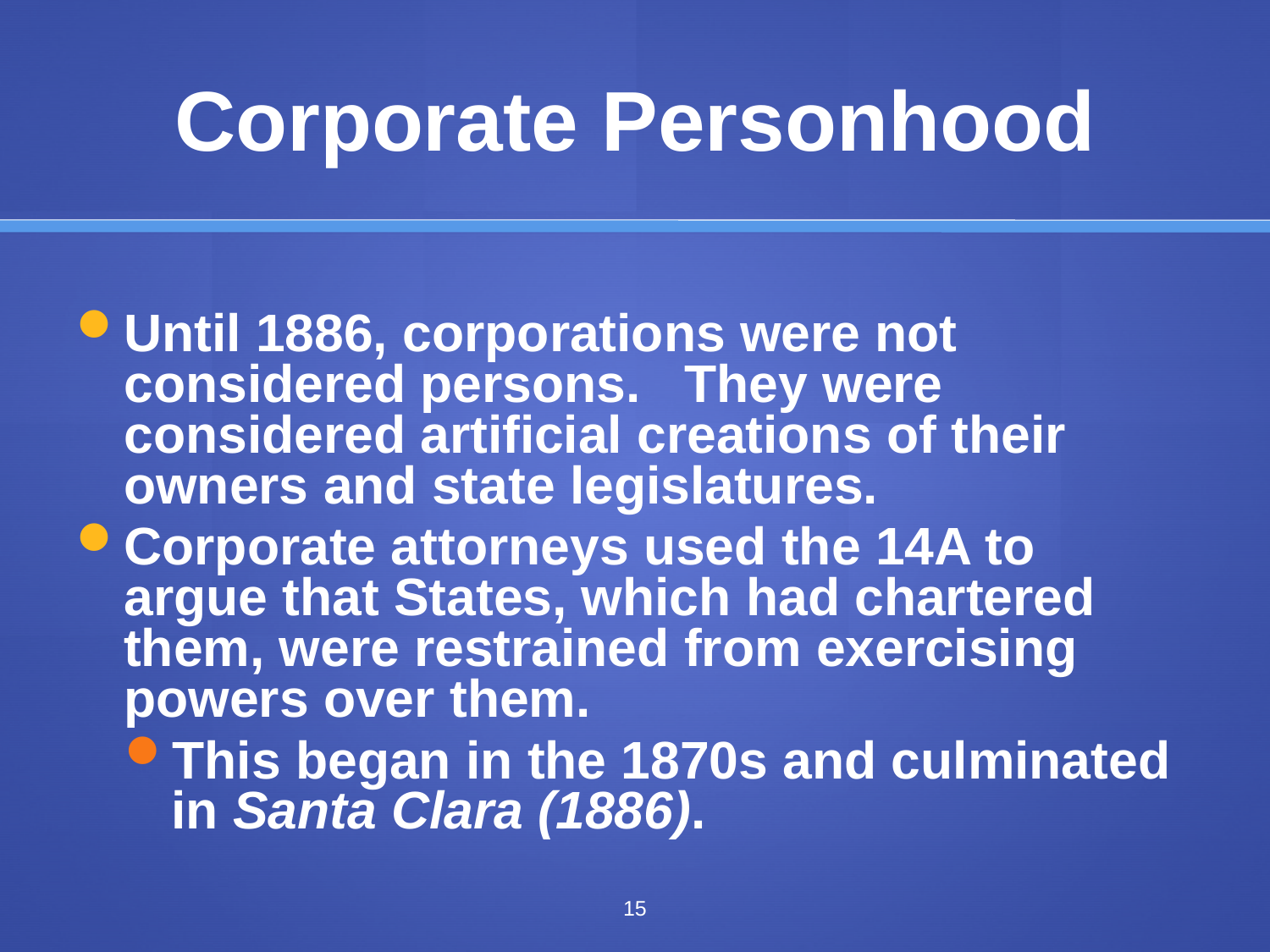

# Corporate Personhood

Until 1886, corporations were not considered persons.   They were considered artificial creations of their owners and state legislatures.
Corporate attorneys used the 14A to argue that States, which had chartered them, were restrained from exercising powers over them.
This began in the 1870s and culminated in Santa Clara (1886).
15